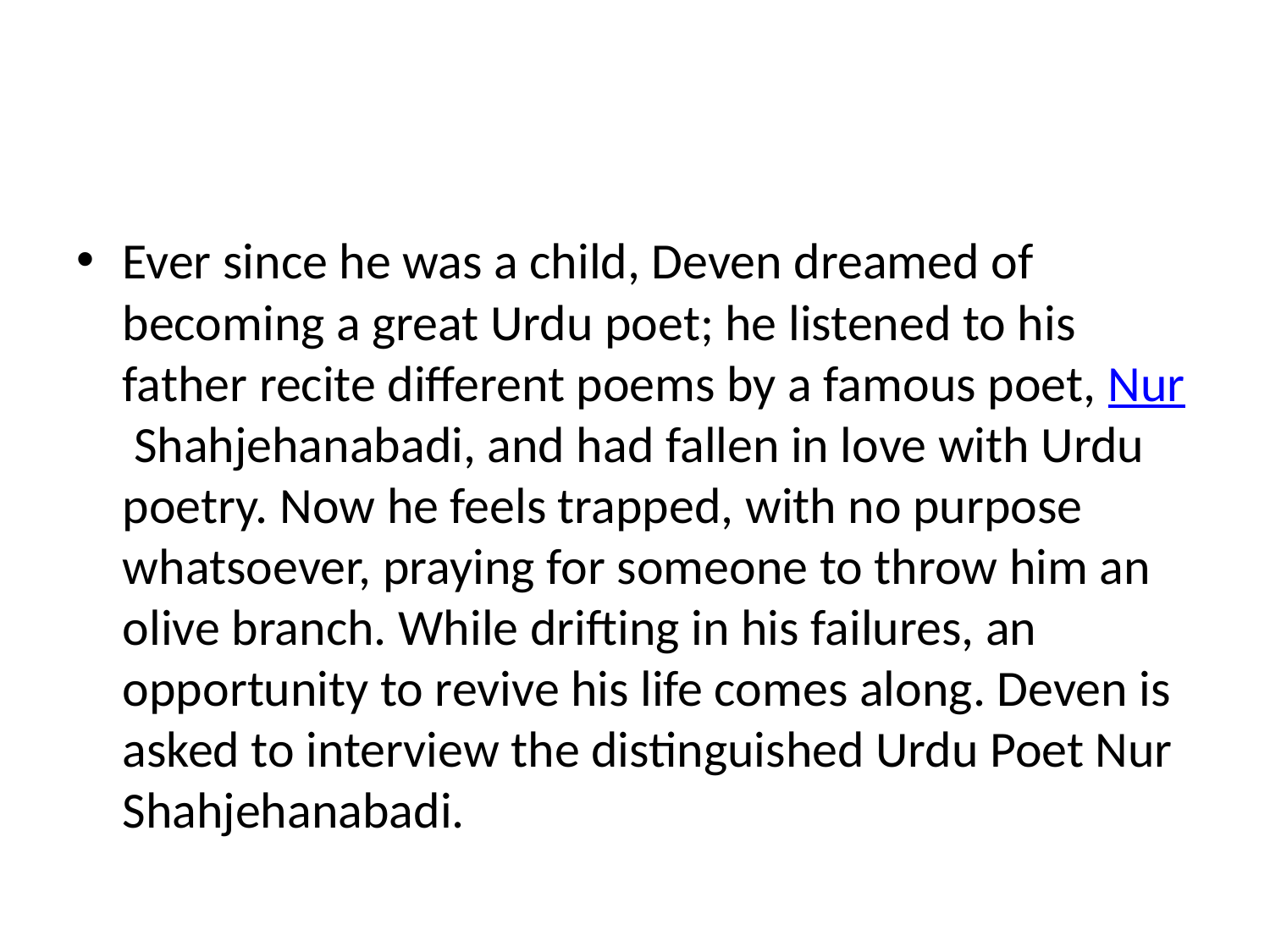

Ever since he was a child, Deven dreamed of becoming a great Urdu poet; he listened to his father recite different poems by a famous poet, Nur Shahjehanabadi, and had fallen in love with Urdu poetry. Now he feels trapped, with no purpose whatsoever, praying for someone to throw him an olive branch. While drifting in his failures, an opportunity to revive his life comes along. Deven is asked to interview the distinguished Urdu Poet Nur Shahjehanabadi.